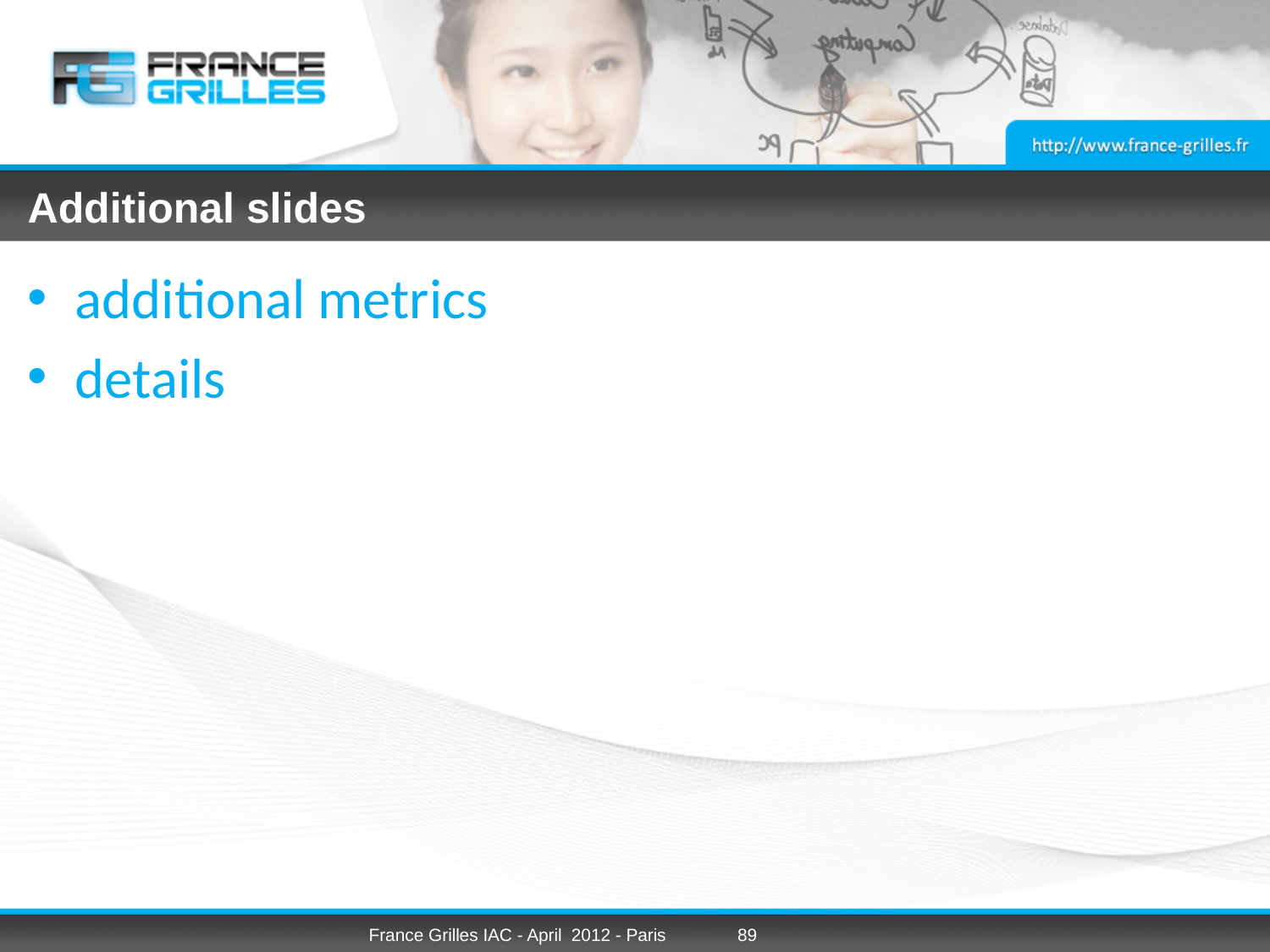

# Additional slides
additional metrics
details
France Grilles IAC - April  2012 - Paris
89